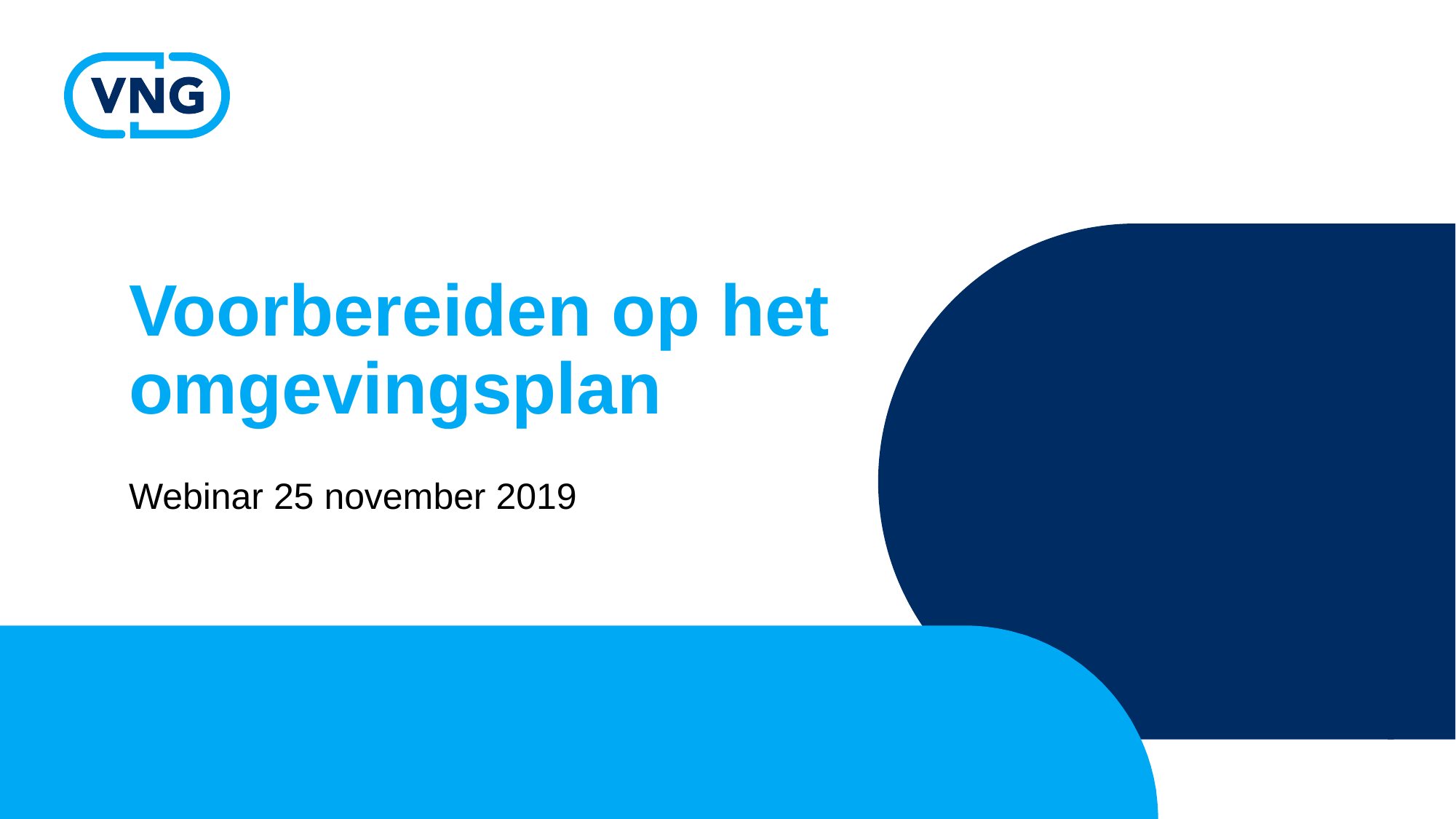

# Voorbereiden op het omgevingsplan
Webinar 25 november 2019